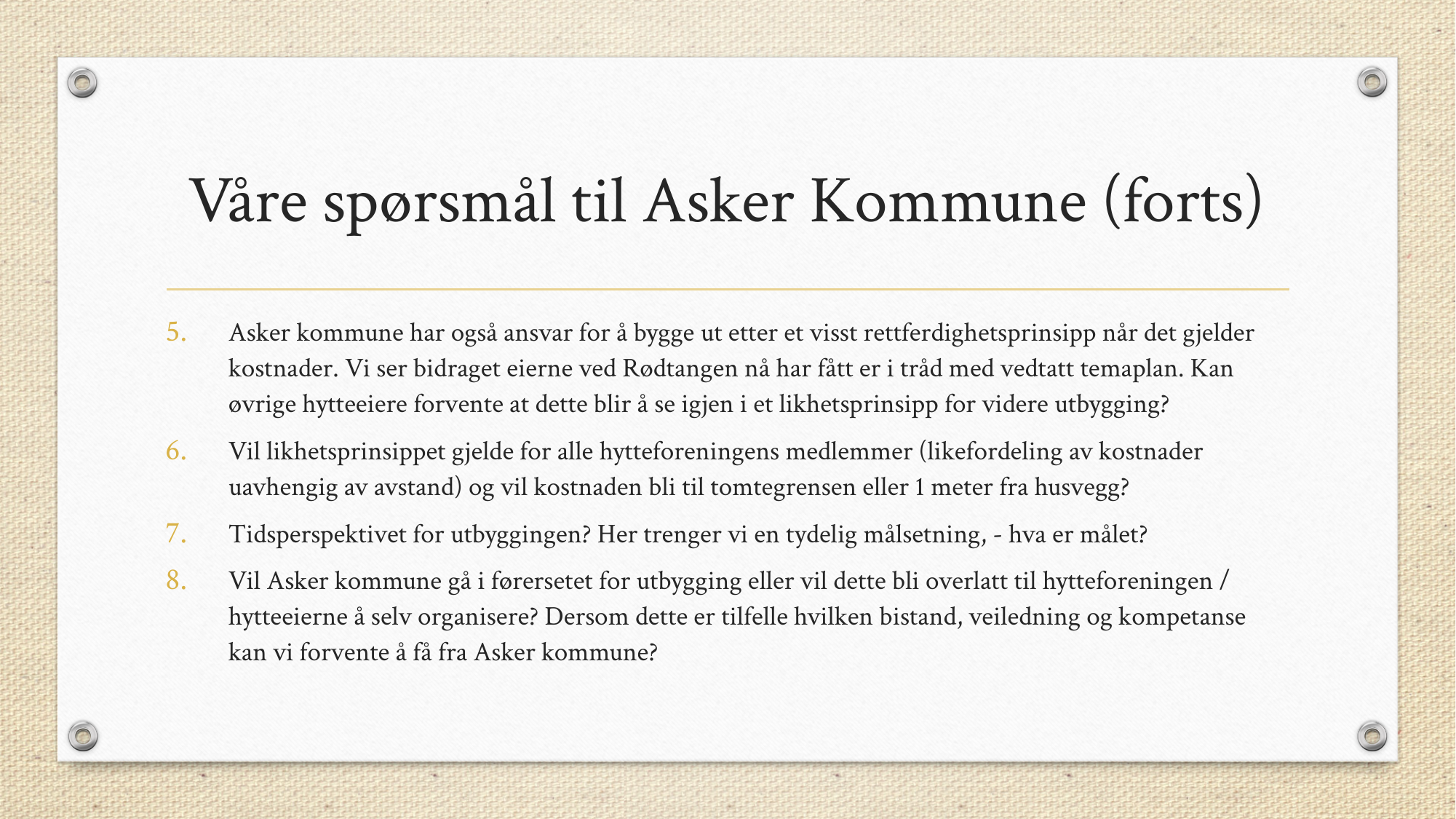

# Våre spørsmål til Asker Kommune (forts)
Asker kommune har også ansvar for å bygge ut etter et visst rettferdighetsprinsipp når det gjelder kostnader. Vi ser bidraget eierne ved Rødtangen nå har fått er i tråd med vedtatt temaplan. Kan øvrige hytteeiere forvente at dette blir å se igjen i et likhetsprinsipp for videre utbygging?
Vil likhetsprinsippet gjelde for alle hytteforeningens medlemmer (likefordeling av kostnader uavhengig av avstand) og vil kostnaden bli til tomtegrensen eller 1 meter fra husvegg?
Tidsperspektivet for utbyggingen? Her trenger vi en tydelig målsetning, - hva er målet?
Vil Asker kommune gå i førersetet for utbygging eller vil dette bli overlatt til hytteforeningen / hytteeierne å selv organisere? Dersom dette er tilfelle hvilken bistand, veiledning og kompetanse kan vi forvente å få fra Asker kommune?